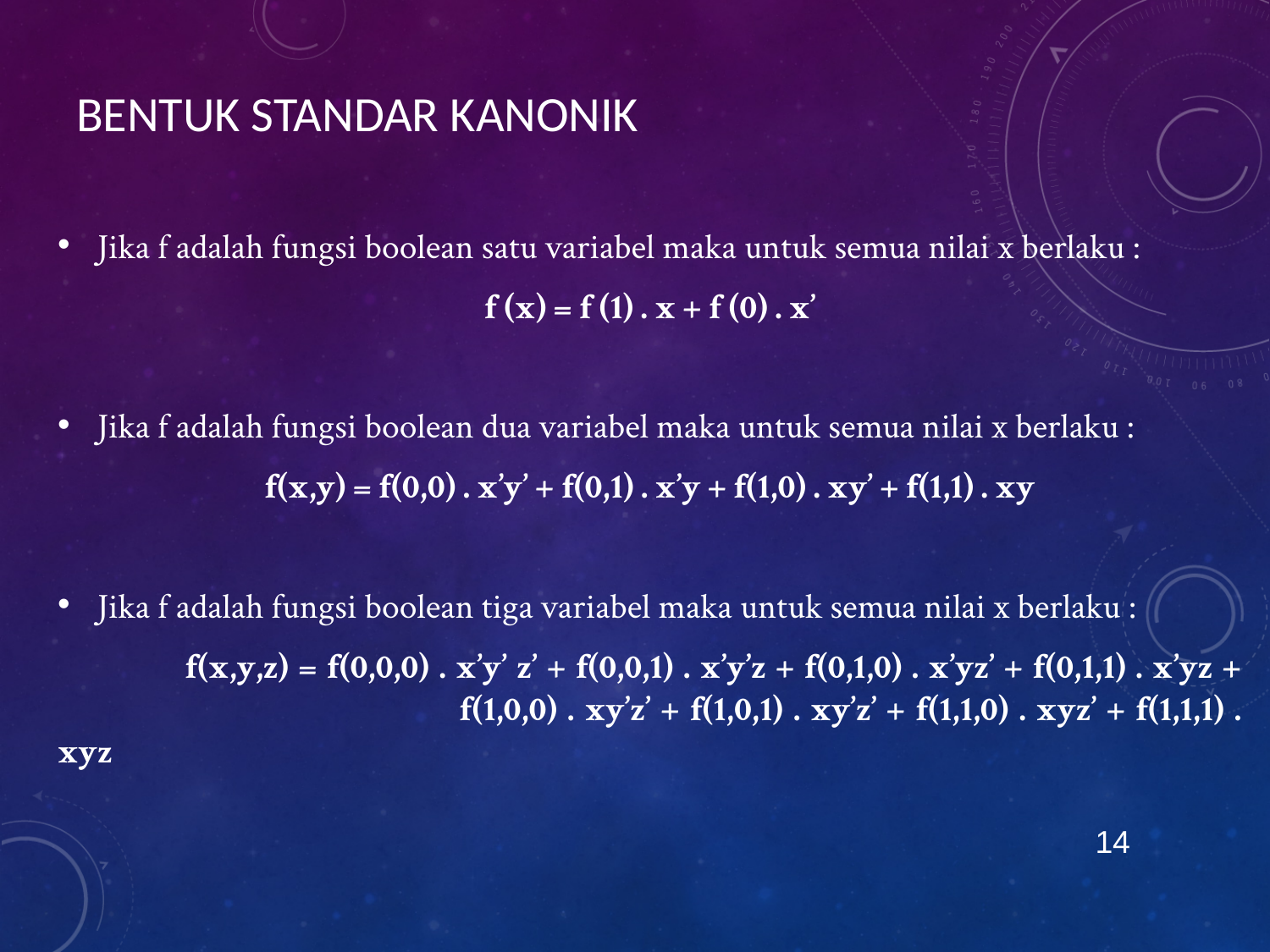

# Bentuk standar kanonik
Jika f adalah fungsi boolean satu variabel maka untuk semua nilai x berlaku :
f (x) = f (1) . x + f (0) . x’

Jika f adalah fungsi boolean dua variabel maka untuk semua nilai x berlaku :
f(x,y) = f(0,0) . x’y’ + f(0,1) . x’y + f(1,0) . xy’ + f(1,1) . xy

Jika f adalah fungsi boolean tiga variabel maka untuk semua nilai x berlaku :
	f(x,y,z) = f(0,0,0) . x’y’ z’ + f(0,0,1) . x’y’z + f(0,1,0) . x’yz’ + f(0,1,1) . x’yz + 			  f(1,0,0) . xy’z’ + f(1,0,1) . xy’z’ + f(1,1,0) . xyz’ + f(1,1,1) . xyz
14